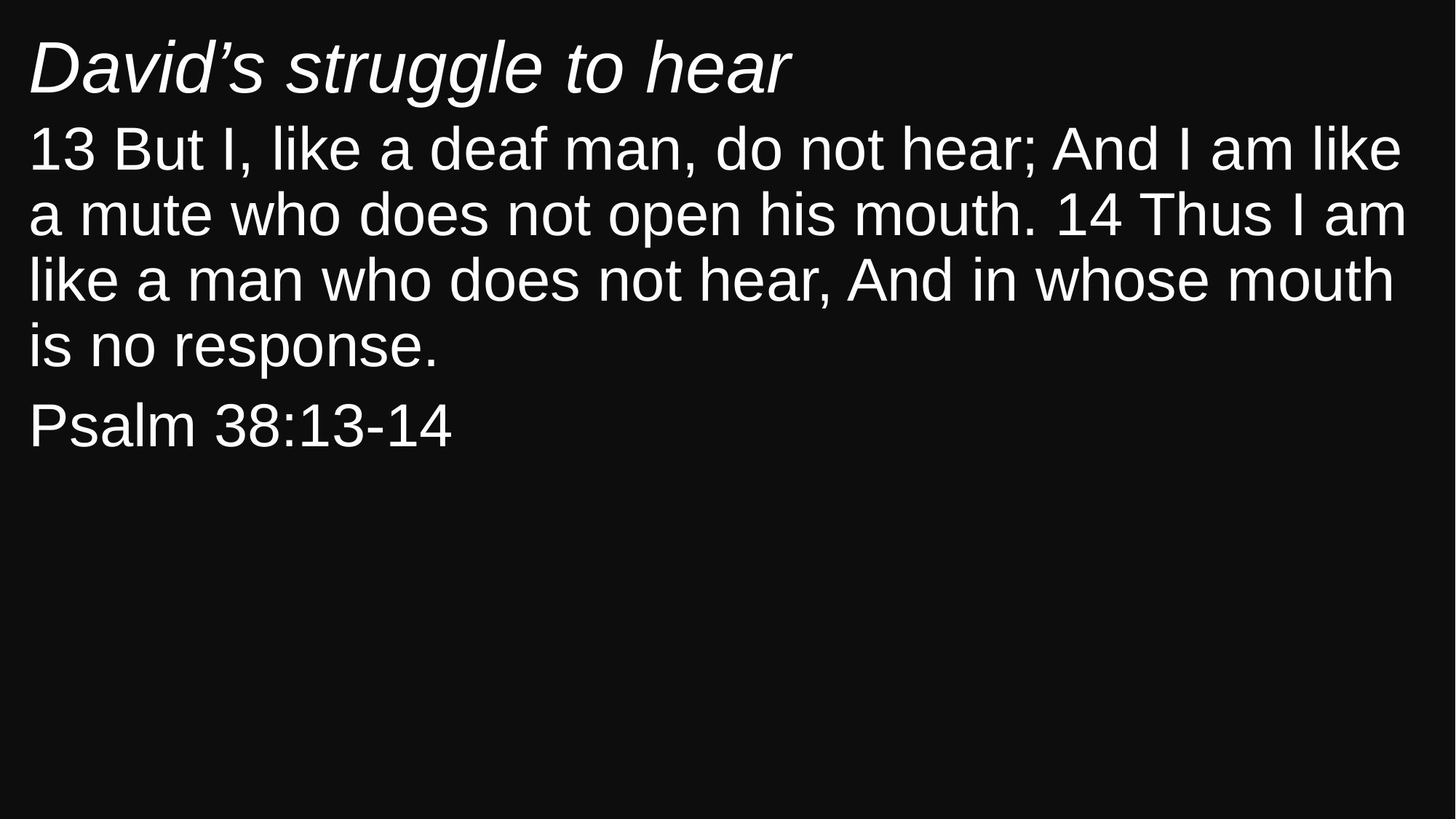

# David’s struggle to hear
13 But I, like a deaf man, do not hear; And I am like a mute who does not open his mouth. 14 Thus I am like a man who does not hear, And in whose mouth is no response.
Psalm 38:13-14